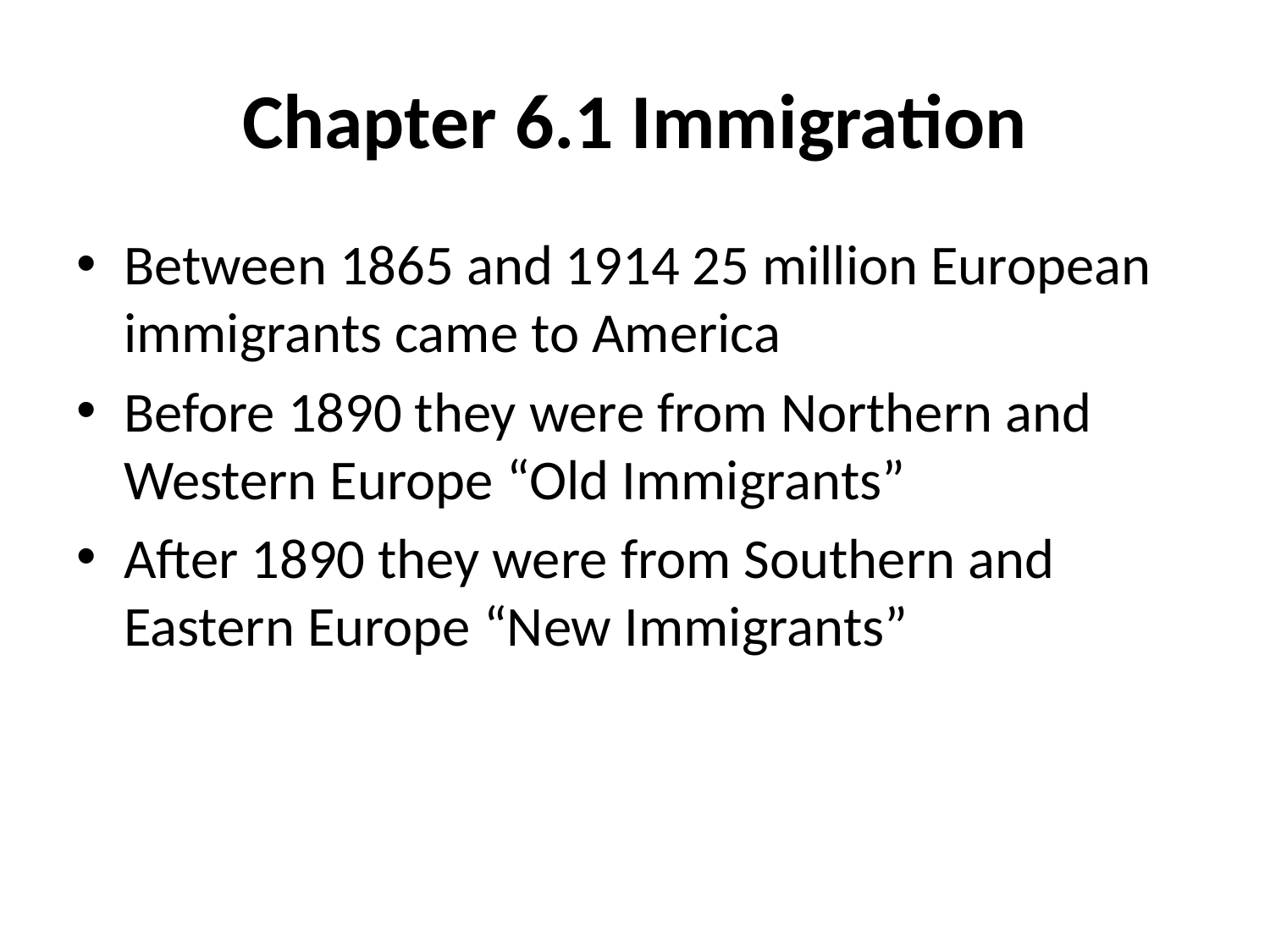

# Chapter 6.1 Immigration
Between 1865 and 1914 25 million European immigrants came to America
Before 1890 they were from Northern and Western Europe “Old Immigrants”
After 1890 they were from Southern and Eastern Europe “New Immigrants”